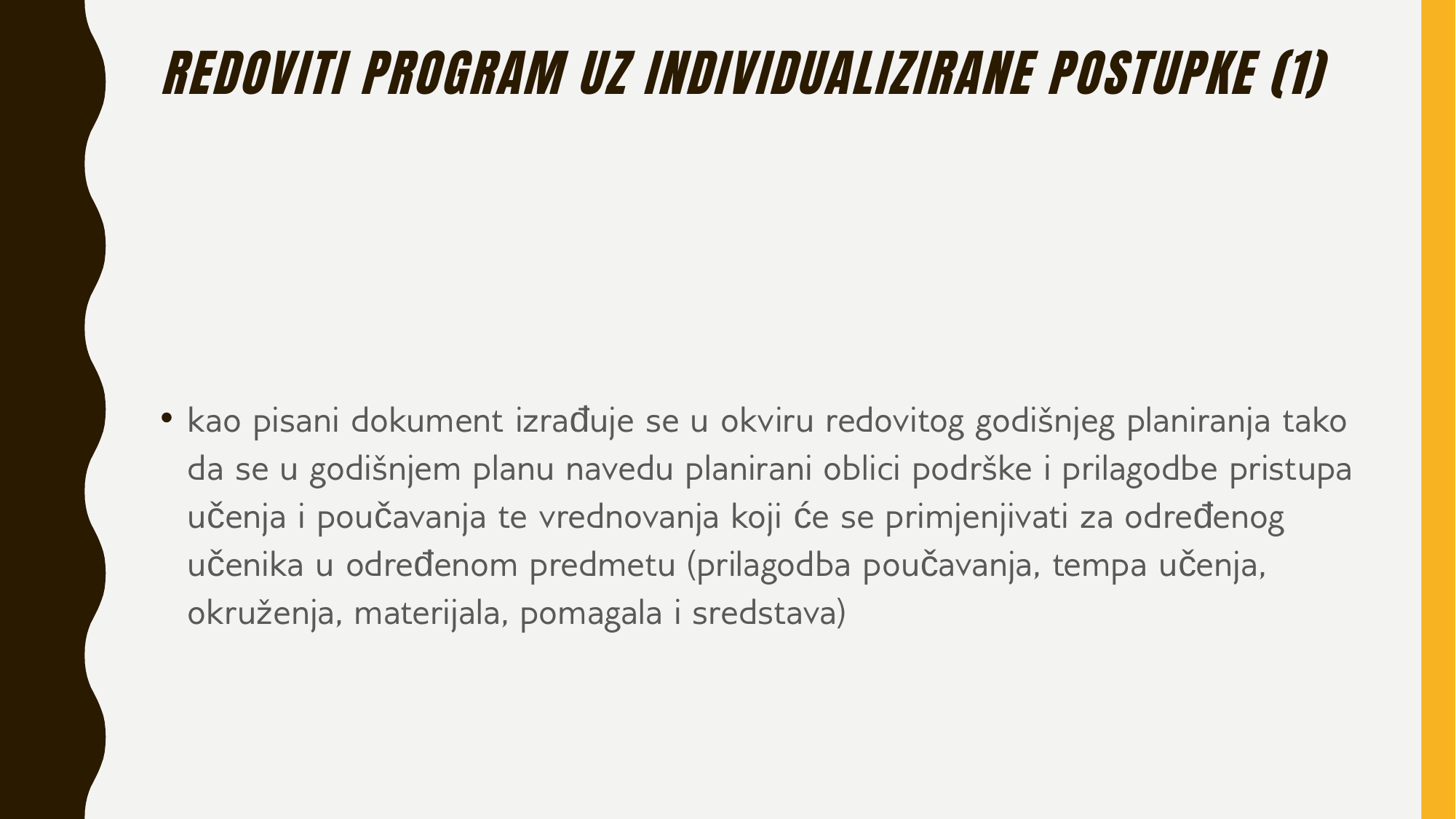

# Redoviti program uz individualizirane postupke (1)

kao pisani dokument izrađuje se u okviru redovitog godišnjeg planiranja tako da se u godišnjem planu navedu planirani oblici podrške i prilagodbe pristupa učenja i poučavanja te vrednovanja koji će se primjenjivati za određenog učenika u određenom predmetu (prilagodba poučavanja, tempa učenja, okruženja, materijala, pomagala i sredstava)